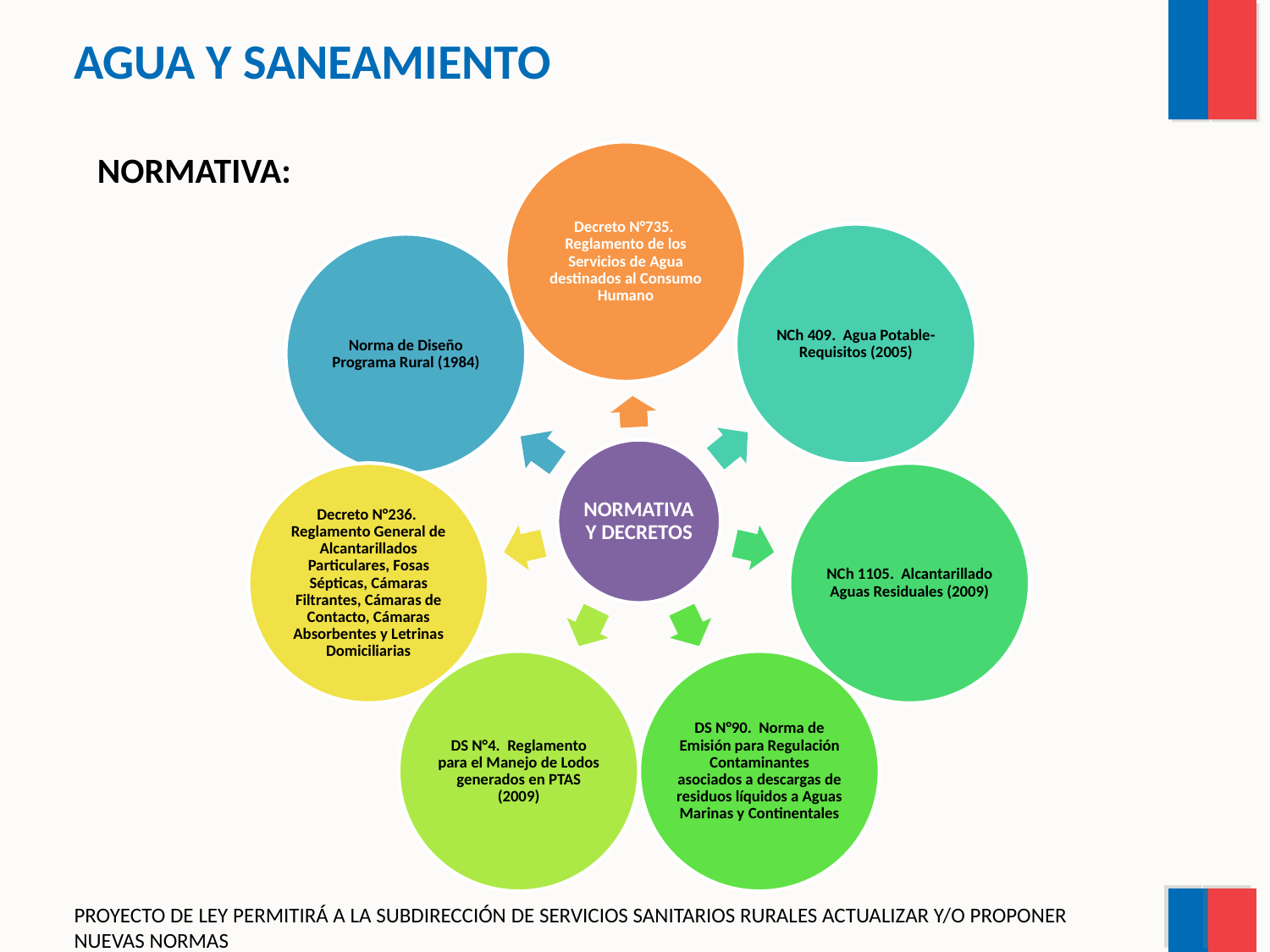

AGUA Y SANEAMIENTO
NORMATIVA Y DECRETOS

Norma de Diseño Programa Rural (1984)

NCh 409.  Agua Potable-Requisitos (2005)

NCh 1105.  Alcantarillado Aguas Residuales (2009)

DS N°90.  Norma de Emisión para Regulación Contaminantes asociados a descargas de residuos líquidos a Aguas Marinas y Continentales

DS N°4.  Reglamento para el Manejo de Lodos generados en PTAS (2009)

Decreto N°236.  Reglamento General de Alcantarillados Particulares, Fosas Sépticas, Cámaras Filtrantes, Cámaras de Contacto, Cámaras Absorbentes y Letrinas Domiciliarias

Decreto N°735.  Reglamento de los Servicios de Agua destinados al Consumo Humano
NORMATIVA:
PROYECTO DE LEY PERMITIRÁ A LA SUBDIRECCIÓN DE SERVICIOS SANITARIOS RURALES ACTUALIZAR Y/O PROPONER NUEVAS NORMAS